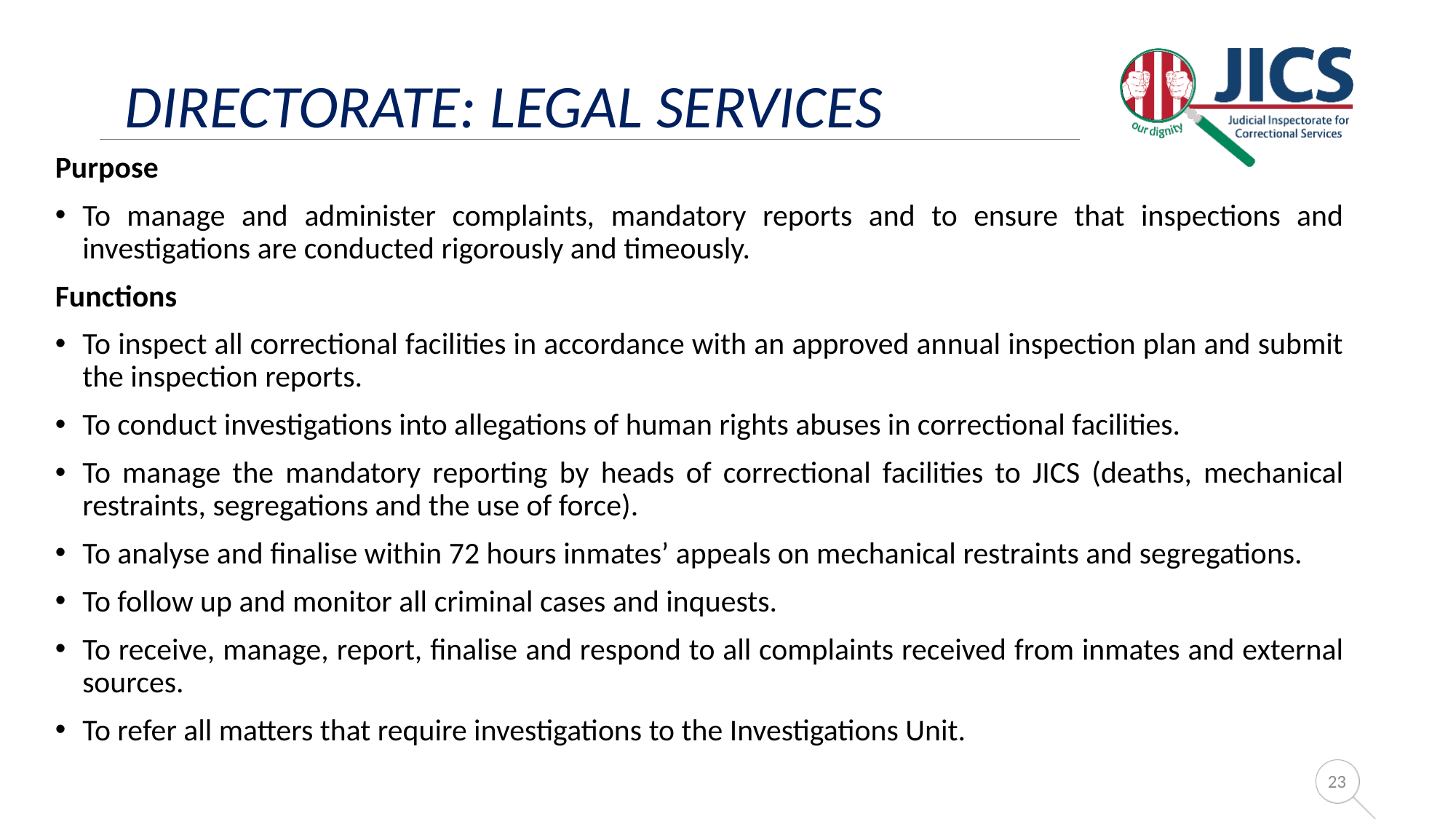

# Directorate: Legal Services
Purpose
To manage and administer complaints, mandatory reports and to ensure that inspections and investigations are conducted rigorously and timeously.
Functions
To inspect all correctional facilities in accordance with an approved annual inspection plan and submit the inspection reports.
To conduct investigations into allegations of human rights abuses in correctional facilities.
To manage the mandatory reporting by heads of correctional facilities to JICS (deaths, mechanical restraints, segregations and the use of force).
To analyse and finalise within 72 hours inmates’ appeals on mechanical restraints and segregations.
To follow up and monitor all criminal cases and inquests.
To receive, manage, report, finalise and respond to all complaints received from inmates and external sources.
To refer all matters that require investigations to the Investigations Unit.
23